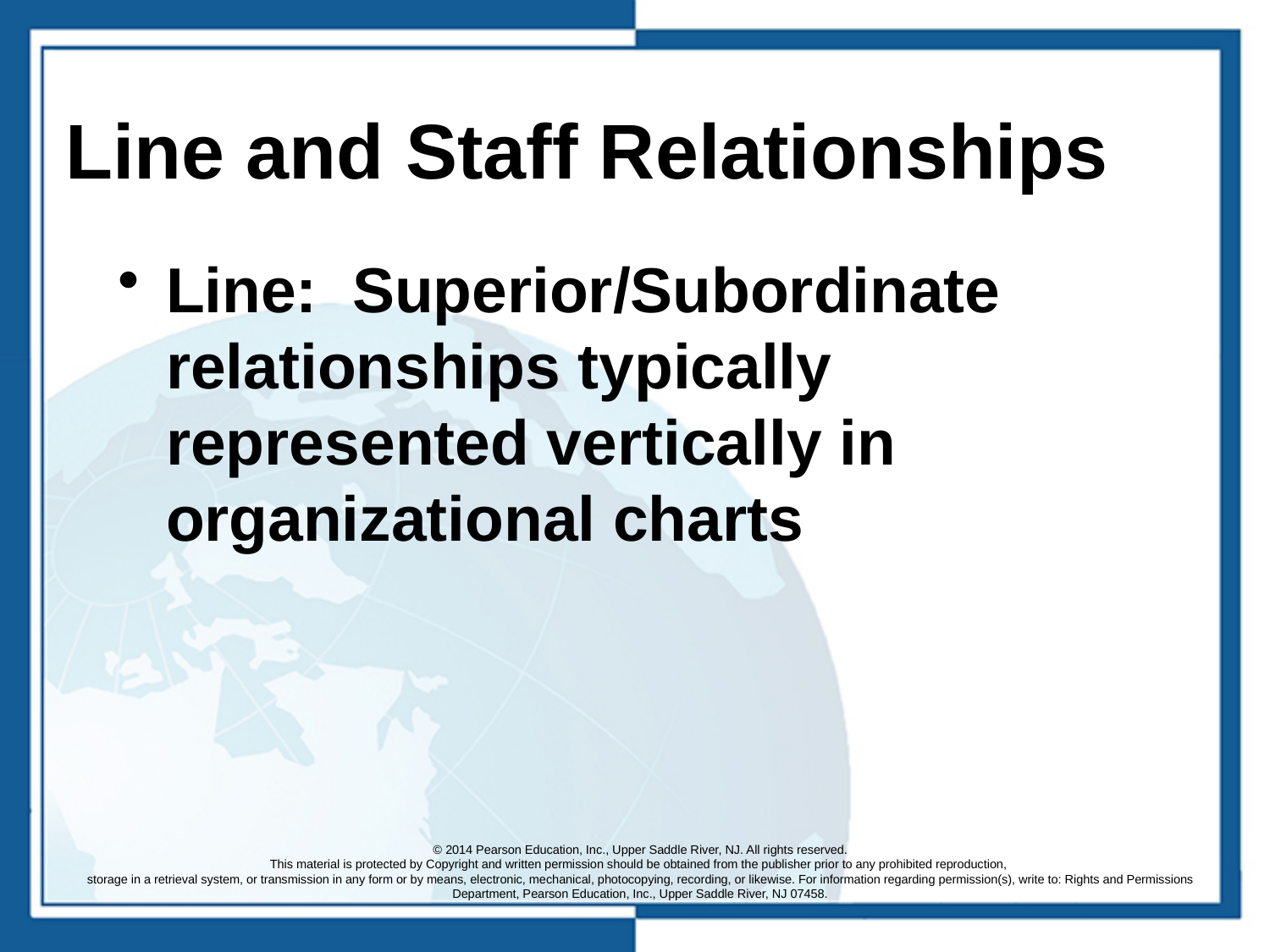

# Line and Staff Relationships
Line:  Superior/Subordinate relationships typically represented vertically in organizational charts